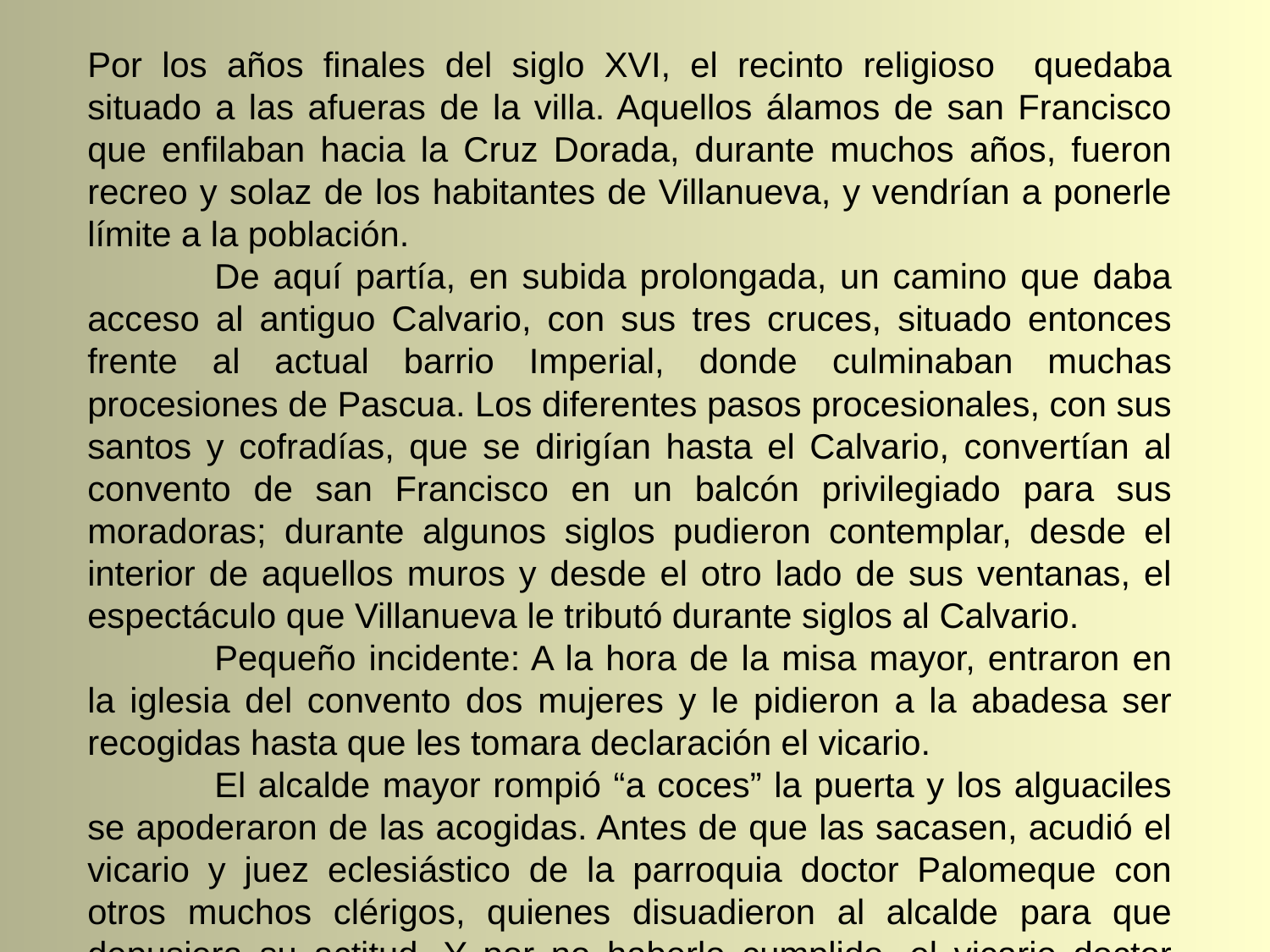

Por los años finales del siglo XVI, el recinto religioso  quedaba situado a las afueras de la villa. Aquellos álamos de san Francisco que enfilaban hacia la Cruz Dorada, durante muchos años, fueron recreo y solaz de los habitantes de Villanueva, y vendrían a ponerle límite a la población.
	De aquí partía, en subida prolongada, un camino que daba acceso al antiguo Calvario, con sus tres cruces, situado entonces frente al actual barrio Imperial, donde culminaban muchas procesiones de Pascua. Los diferentes pasos procesionales, con sus santos y cofradías, que se dirigían hasta el Calvario, convertían al convento de san Francisco en un balcón privilegiado para sus moradoras; durante algunos siglos pudieron contemplar, desde el interior de aquellos muros y desde el otro lado de sus ventanas, el espectáculo que Villanueva le tributó durante siglos al Calvario.
	Pequeño incidente: A la hora de la misa mayor, entraron en la iglesia del convento dos mujeres y le pidieron a la abadesa ser recogidas hasta que les tomara declaración el vicario.
	El alcalde mayor rompió “a coces” la puerta y los alguaciles se apoderaron de las acogidas. Antes de que las sacasen, acudió el vicario y juez eclesiástico de la parroquia doctor Palomeque con otros muchos clérigos, quienes disuadieron al alcalde para que depusiera su actitud. Y por no haberlo cumplido, el vicario doctor Palomeque, lo excomulgó.